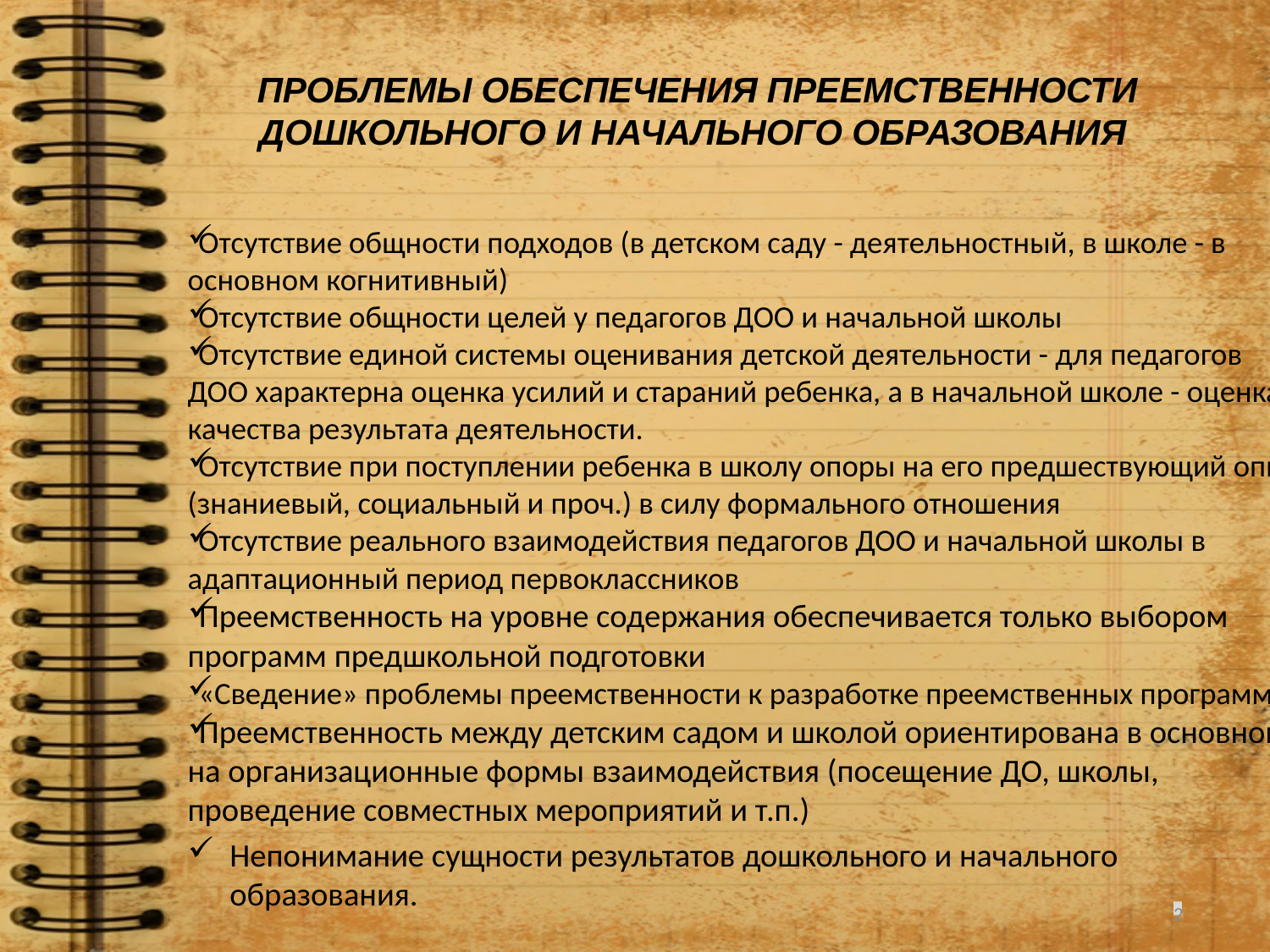

# ПРОБЛЕМЫ ОБЕСПЕЧЕНИЯ ПРЕЕМСТВЕННОСТИ ДОШКОЛЬНОГО И НАЧАЛЬНОГО ОБРАЗОВАНИЯ
Отсутствие общности подходов (в детском саду - деятельностный, в школе - в основном когнитивный)
Отсутствие общности целей у педагогов ДОО и начальной школы
Отсутствие единой системы оценивания детской деятельности - для педагогов ДОО характерна оценка усилий и стараний ребенка, а в начальной школе - оценка качества результата деятельности.
Отсутствие при поступлении ребенка в школу опоры на его предшествующий опыт (знаниевый, социальный и проч.) в силу формального отношения
Отсутствие реального взаимодействия педагогов ДОО и начальной школы в адаптационный период первоклассников
Преемственность на уровне содержания обеспечивается только выбором программ предшкольной подготовки
«Сведение» проблемы преемственности к разработке преемственных программ.
Преемственность между детским садом и школой ориентирована в основном на организационные формы взаимодействия (посещение ДО, школы, проведение совместных мероприятий и т.п.)
Непонимание сущности результатов дошкольного и начального образования.

2